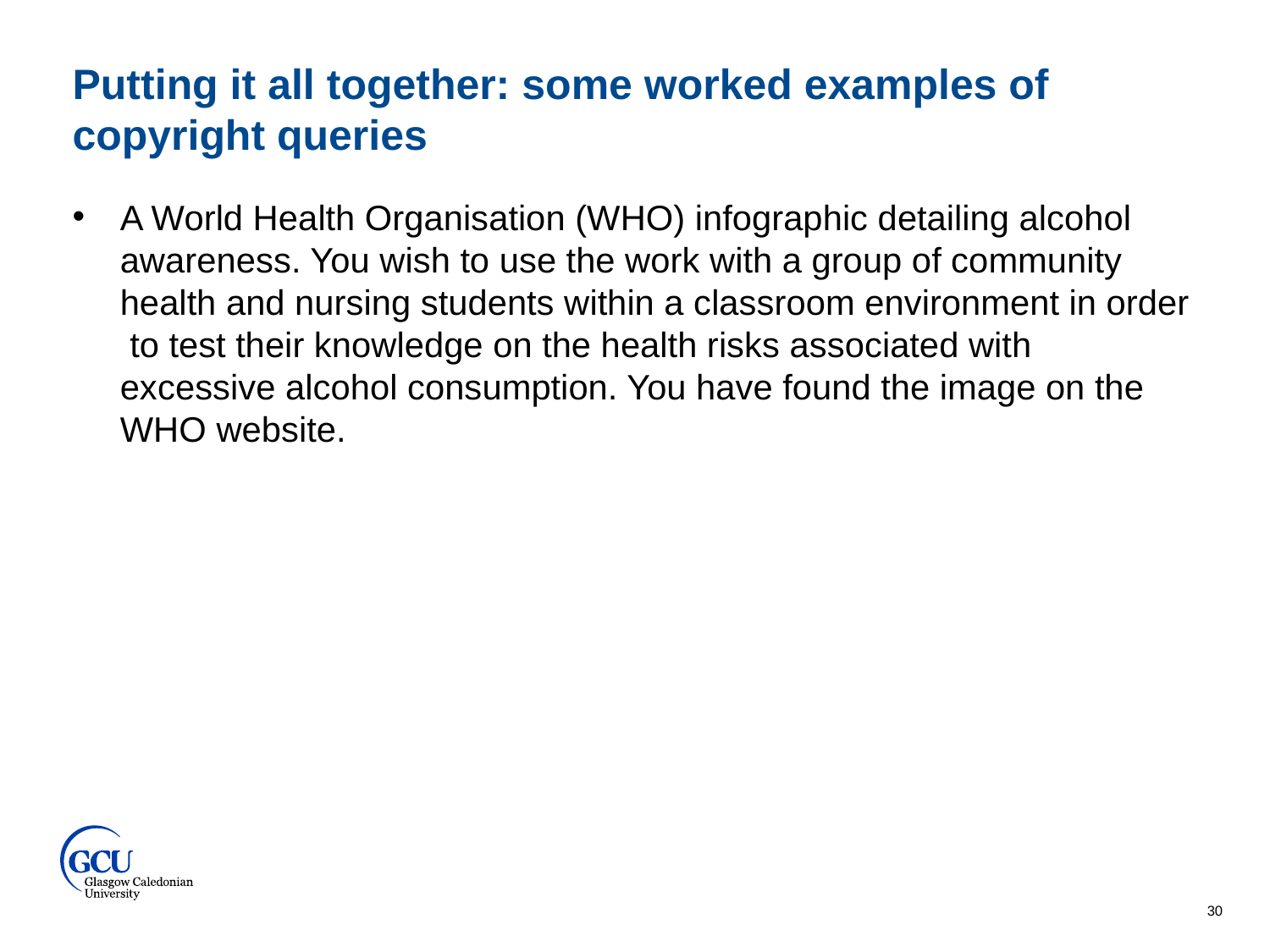

Putting it all together: some worked examples of copyright queries
A World Health Organisation (WHO) infographic detailing alcohol awareness. You wish to use the work with a group of community health and nursing students within a classroom environment in order  to test their knowledge on the health risks associated with excessive alcohol consumption. You have found the image on the WHO website.